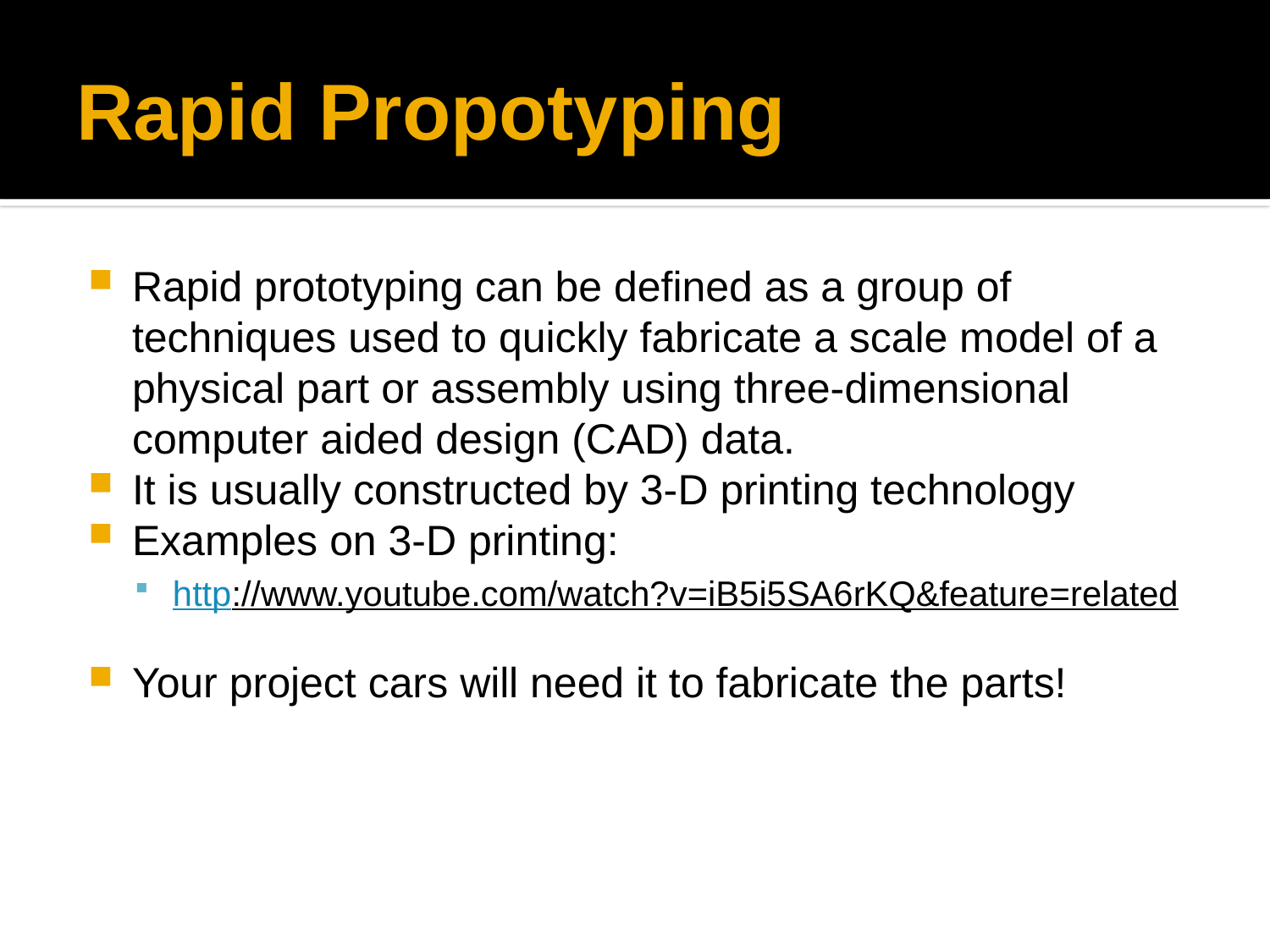

# Rapid Propotyping
Rapid prototyping can be defined as a group of techniques used to quickly fabricate a scale model of a physical part or assembly using three-dimensional computer aided design (CAD) data.
It is usually constructed by 3-D printing technology
Examples on 3-D printing:
http://www.youtube.com/watch?v=iB5i5SA6rKQ&feature=related
Your project cars will need it to fabricate the parts!